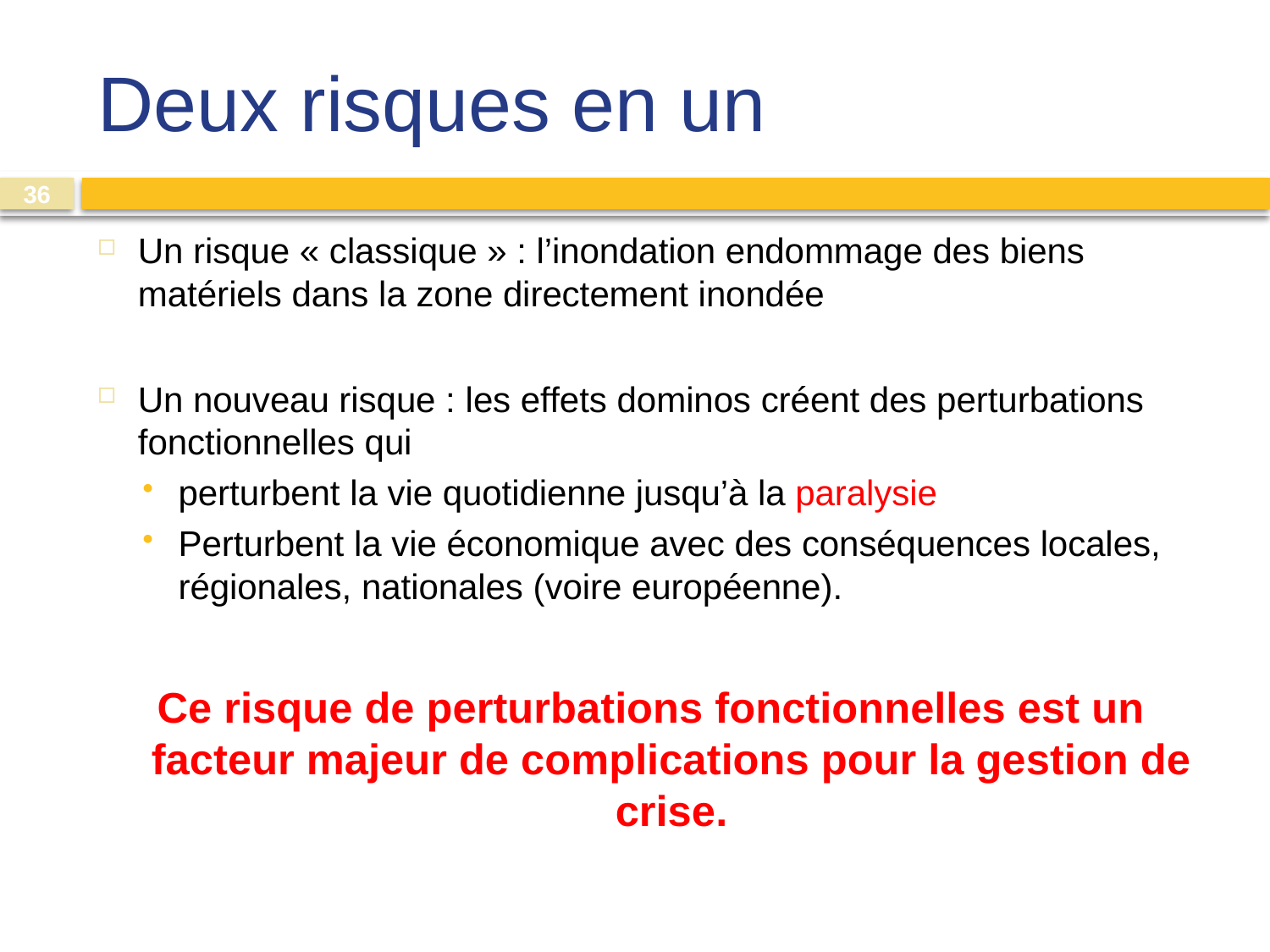

# Deux risques en un
36
Un risque « classique » : l’inondation endommage des biens matériels dans la zone directement inondée

Un nouveau risque : les effets dominos créent des perturbations fonctionnelles qui
perturbent la vie quotidienne jusqu’à la paralysie
Perturbent la vie économique avec des conséquences locales, régionales, nationales (voire européenne).

Ce risque de perturbations fonctionnelles est un facteur majeur de complications pour la gestion de crise.